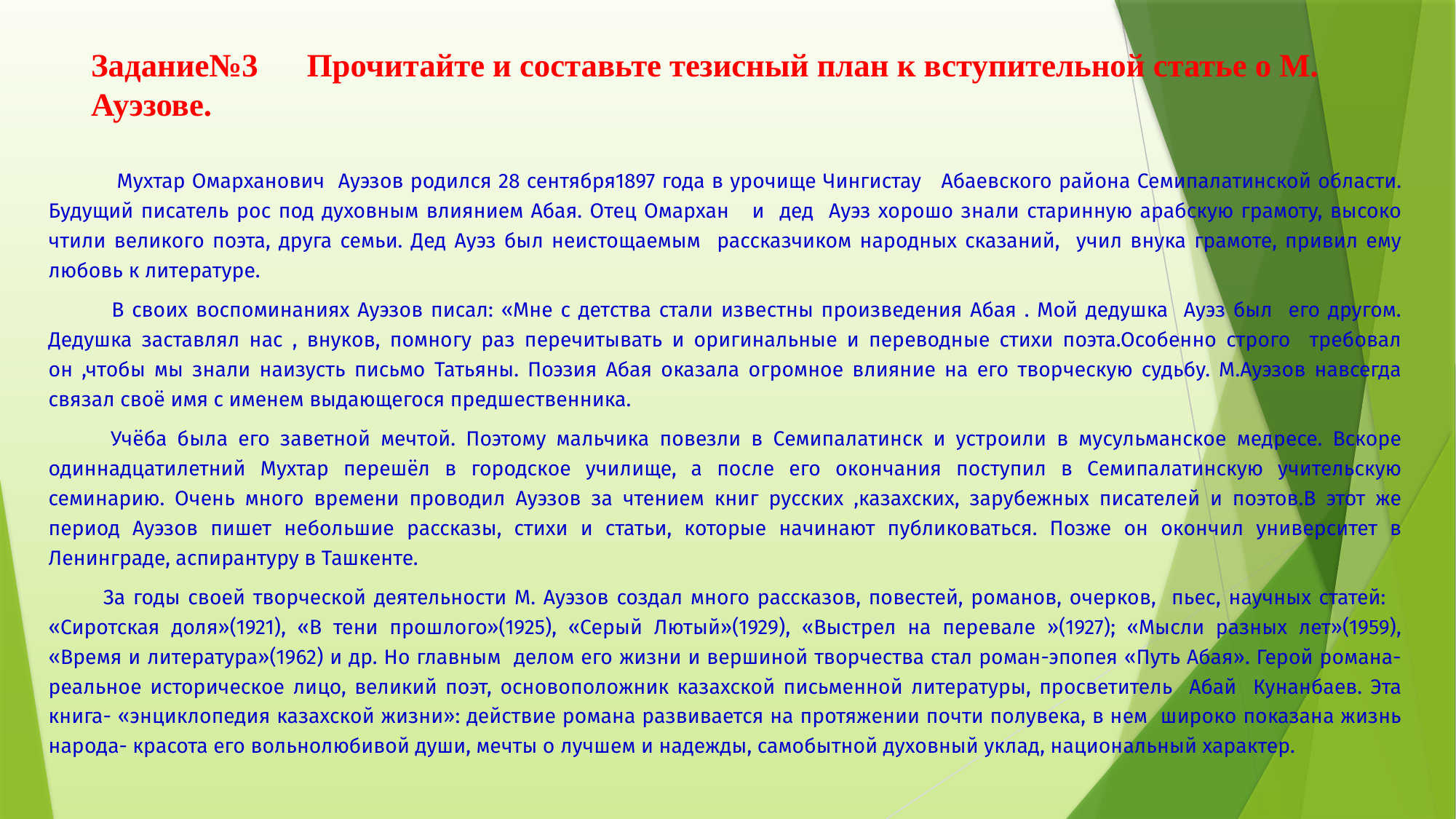

# Задание№3      Прочитайте и составьте тезисный план к вступительной статье о М. Ауэзове.

             Мухтар Омарханович  Ауэзов родился 28 сентября1897 года в урочище Чингистау   Абаевского района Семипалатинской области. Будущий писатель рос под духовным влиянием Абая. Отец Омархан   и  дед  Ауэз хорошо знали старинную арабскую грамоту, высоко чтили великого поэта, друга семьи. Дед Ауэз был неистощаемым  рассказчиком народных сказаний,  учил внука грамоте, привил ему любовь к литературе.
        В своих воспоминаниях Ауэзов писал: «Мне с детства стали известны произведения Абая . Мой дедушка  Ауэз был  его другом. Дедушка заставлял нас , внуков, помногу раз перечитывать и оригинальные и переводные стихи поэта.Особенно строго  требовал он ,чтобы мы знали наизусть письмо Татьяны. Поэзия Абая оказала огромное влияние на его творческую судьбу. М.Ауэзов навсегда связал своё имя с именем выдающегося предшественника.
      Учёба была его заветной мечтой. Поэтому мальчика повезли в Семипалатинск и устроили в мусульманское медресе. Вскоре одиннадцатилетний Мухтар перешёл в городское училище, а после его окончания поступил в Семипалатинскую учительскую семинарию. Очень много времени проводил Ауэзов за чтением книг русских ,казахских, зарубежных писателей и поэтов.В этот же период Ауэзов пишет небольшие рассказы, стихи и статьи, которые начинают публиковаться. Позже он окончил университет в Ленинграде, аспирантуру в Ташкенте.
       За годы своей творческой деятельности М. Ауэзов создал много рассказов, повестей, романов, очерков,  пьес, научных статей:   «Сиротская доля»(1921), «В тени прошлого»(1925), «Серый Лютый»(1929), «Выстрел на перевале »(1927); «Мысли разных лет»(1959), «Время и литература»(1962) и др. Но главным  делом его жизни и вершиной творчества стал роман-эпопея «Путь Абая». Герой романа- реальное историческое лицо, великий поэт, основоположник казахской письменной литературы, просветитель  Абай  Кунанбаев. Эта книга- «энциклопедия казахской жизни»: действие романа развивается на протяжении почти полувека, в нем  широко показана жизнь народа- красота его вольнолюбивой души, мечты о лучшем и надежды, самобытной духовный уклад, национальный характер.